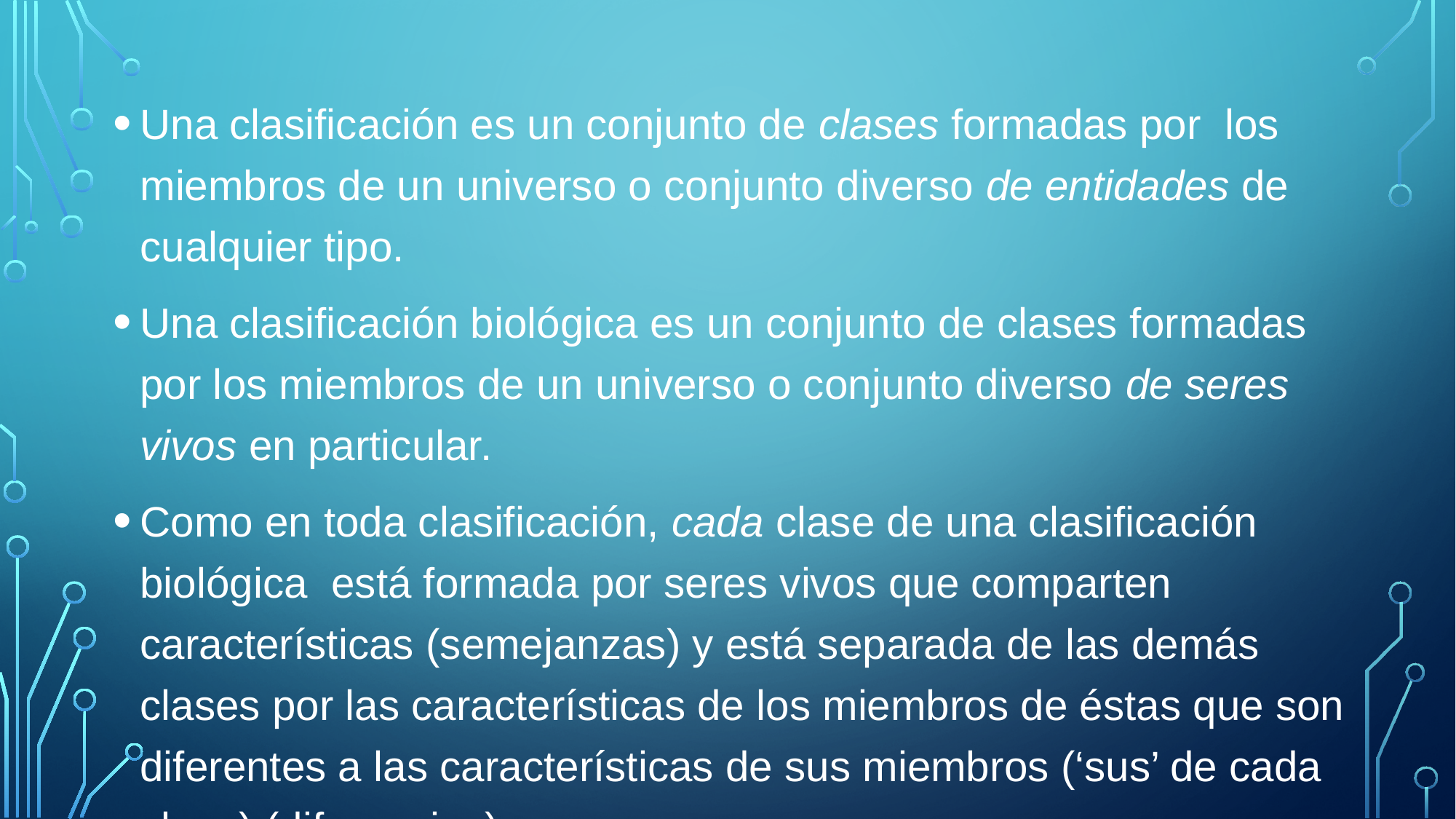

#
Una clasificación es un conjunto de clases formadas por  los miembros de un universo o conjunto diverso de entidades de cualquier tipo.
Una clasificación biológica es un conjunto de clases formadas por los miembros de un universo o conjunto diverso de seres vivos en particular.
Como en toda clasificación, cada clase de una clasificación biológica  está formada por seres vivos que comparten características (semejanzas) y está separada de las demás clases por las características de los miembros de éstas que son diferentes a las características de sus miembros (‘sus’ de cada clase) (diferencias).